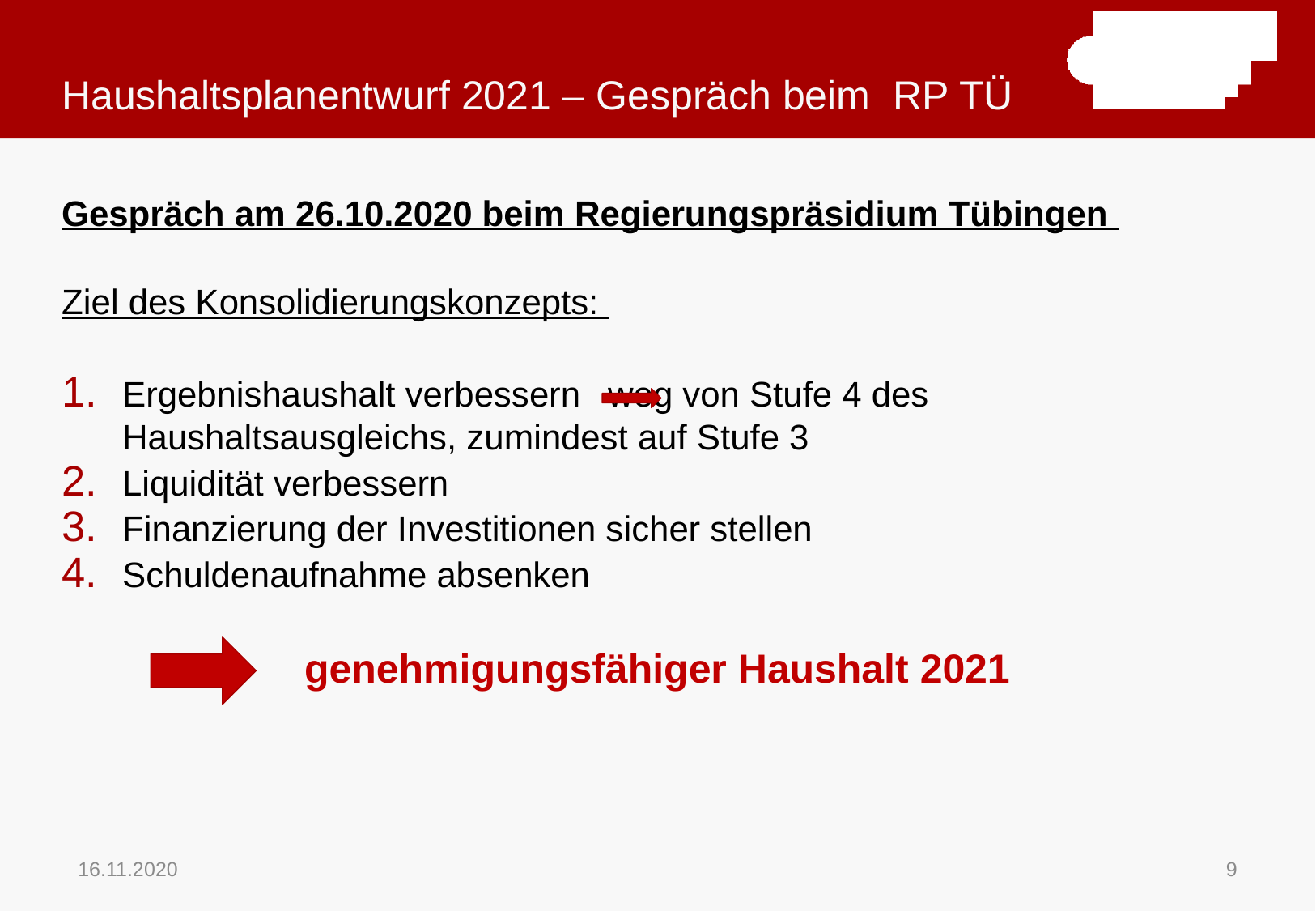

# Haushaltsplanentwurf 2021 – Gespräch beim  RP TÜ
Gespräch am 26.10.2020 beim Regierungspräsidium Tübingen
Ziel des Konsolidierungskonzepts:

Ergebnishaushalt verbessern 	weg von Stufe 4 des Haushaltsausgleichs, zumindest auf Stufe 3
Liquidität verbessern
Finanzierung der Investitionen sicher stellen
Schuldenaufnahme absenken

		genehmigungsfähiger Haushalt 2021

16.11.2020
9